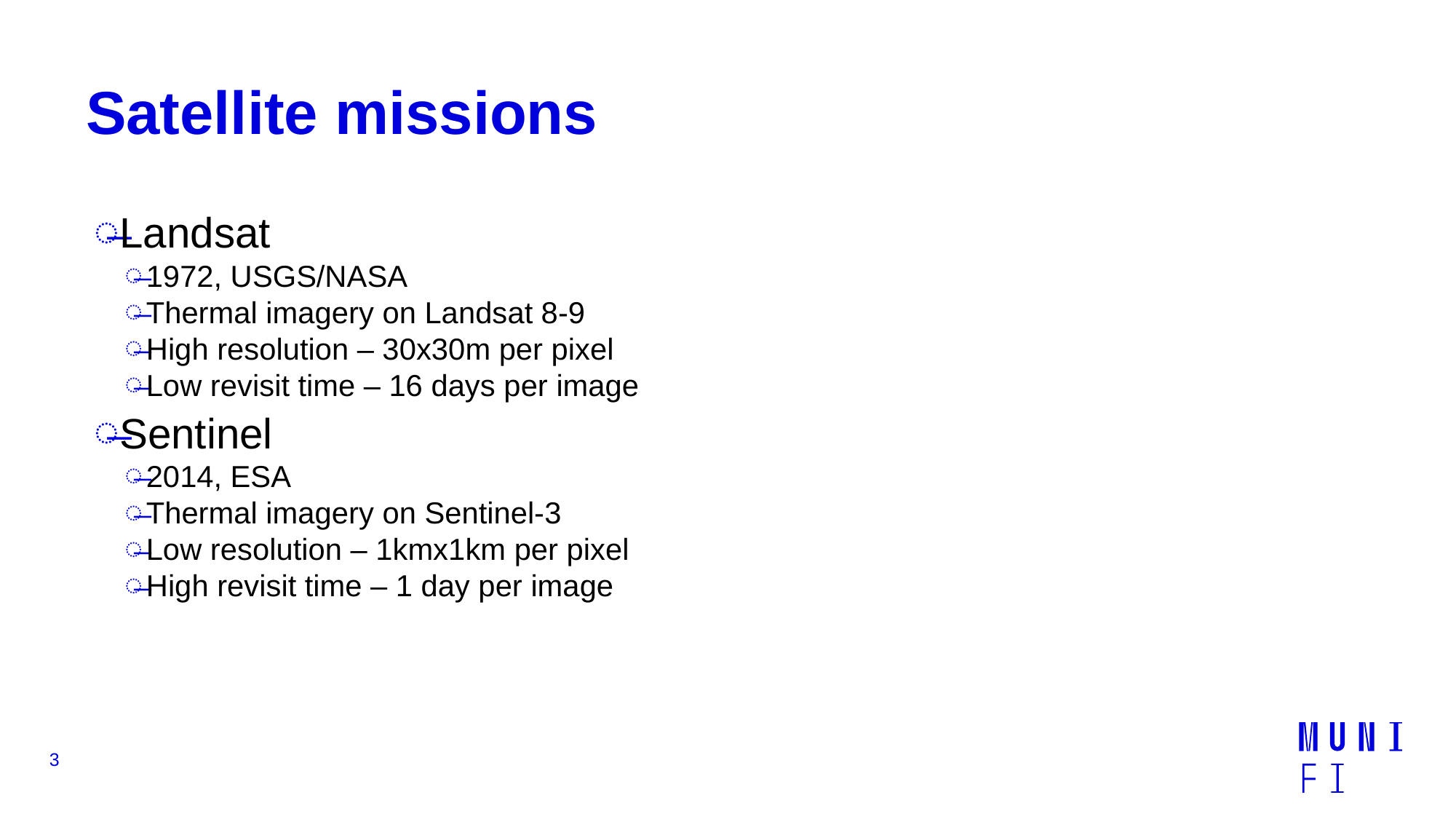

# Satellite missions
Landsat
1972, USGS/NASA
Thermal imagery on Landsat 8-9
High resolution – 30x30m per pixel
Low revisit time – 16 days per image
Sentinel
2014, ESA
Thermal imagery on Sentinel-3
Low resolution – 1kmx1km per pixel
High revisit time – 1 day per image
3